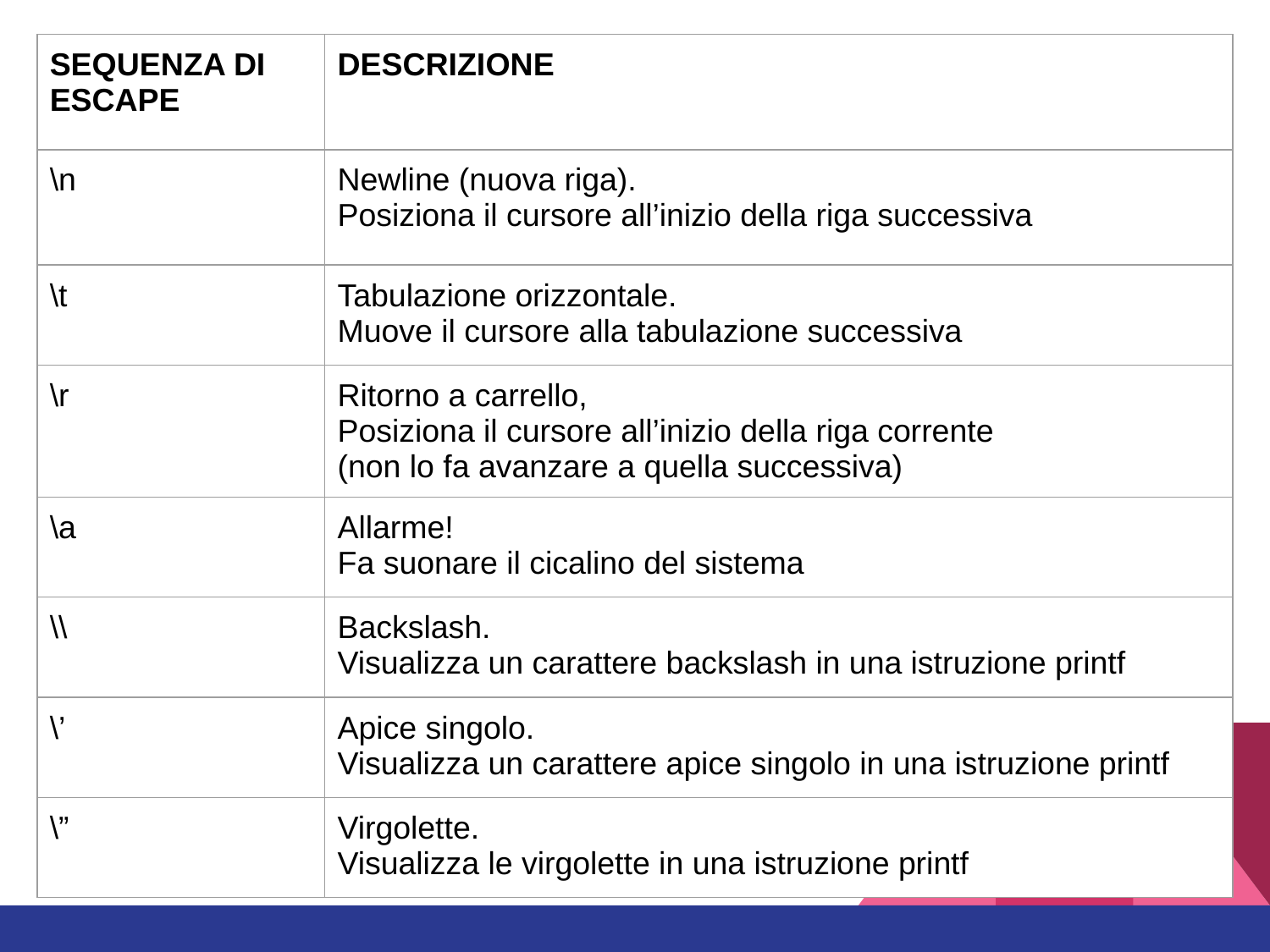

| SEQUENZA DI ESCAPE | DESCRIZIONE |
| --- | --- |
| \n | Newline (nuova riga). Posiziona il cursore all’inizio della riga successiva |
| \t | Tabulazione orizzontale. Muove il cursore alla tabulazione successiva |
| \r | Ritorno a carrello, Posiziona il cursore all’inizio della riga corrente (non lo fa avanzare a quella successiva) |
| \a | Allarme! Fa suonare il cicalino del sistema |
| \\ | Backslash. Visualizza un carattere backslash in una istruzione printf |
| \’ | Apice singolo. Visualizza un carattere apice singolo in una istruzione printf |
| \” | Virgolette. Visualizza le virgolette in una istruzione printf |